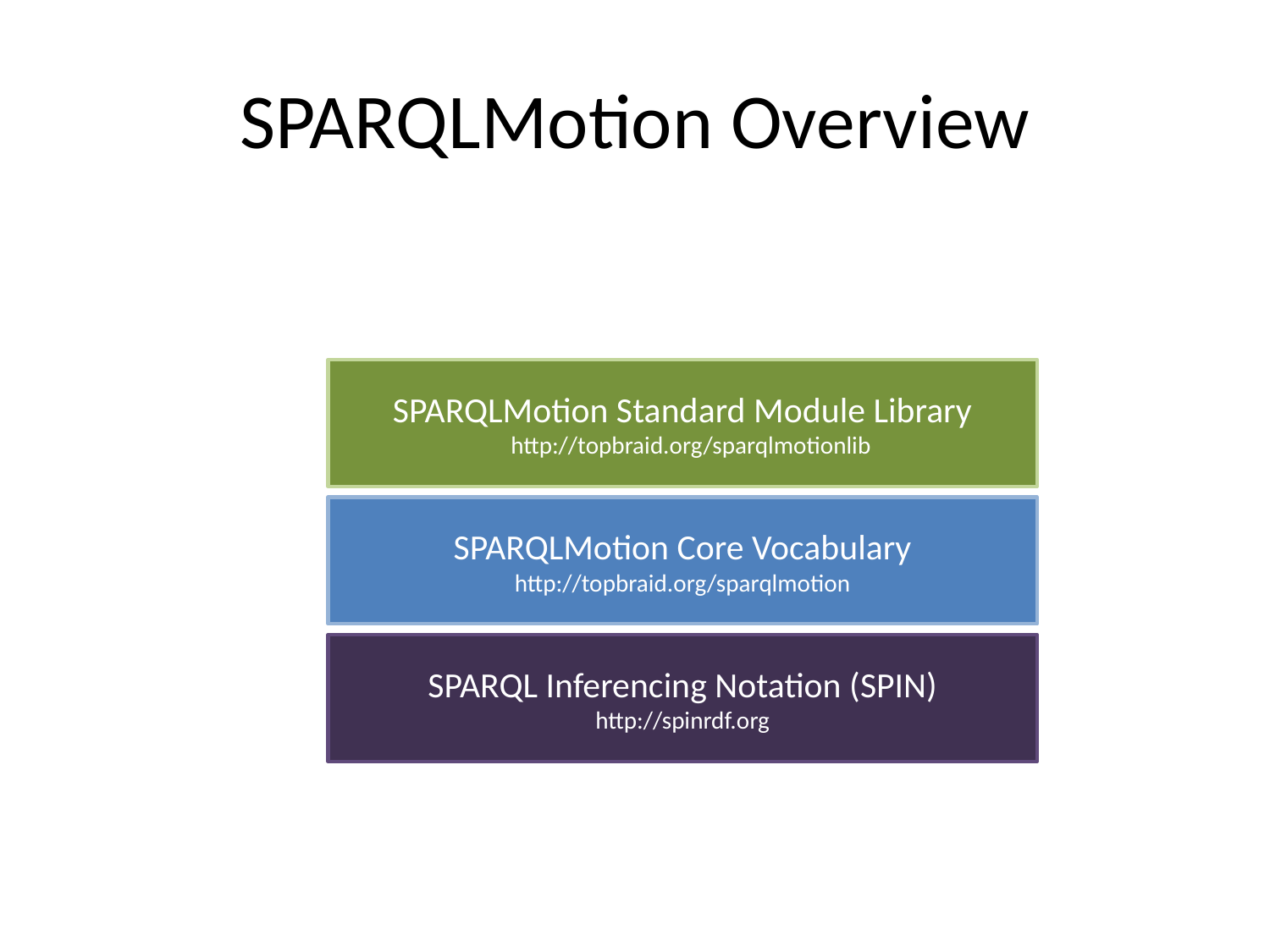

# SPARQLMotion Overview
SPARQLMotion Standard Module Library
   http://topbraid.org/sparqlmotionlib
SPARQLMotion Core Vocabulary
http://topbraid.org/sparqlmotion
SPARQL Inferencing Notation (SPIN)
http://spinrdf.org